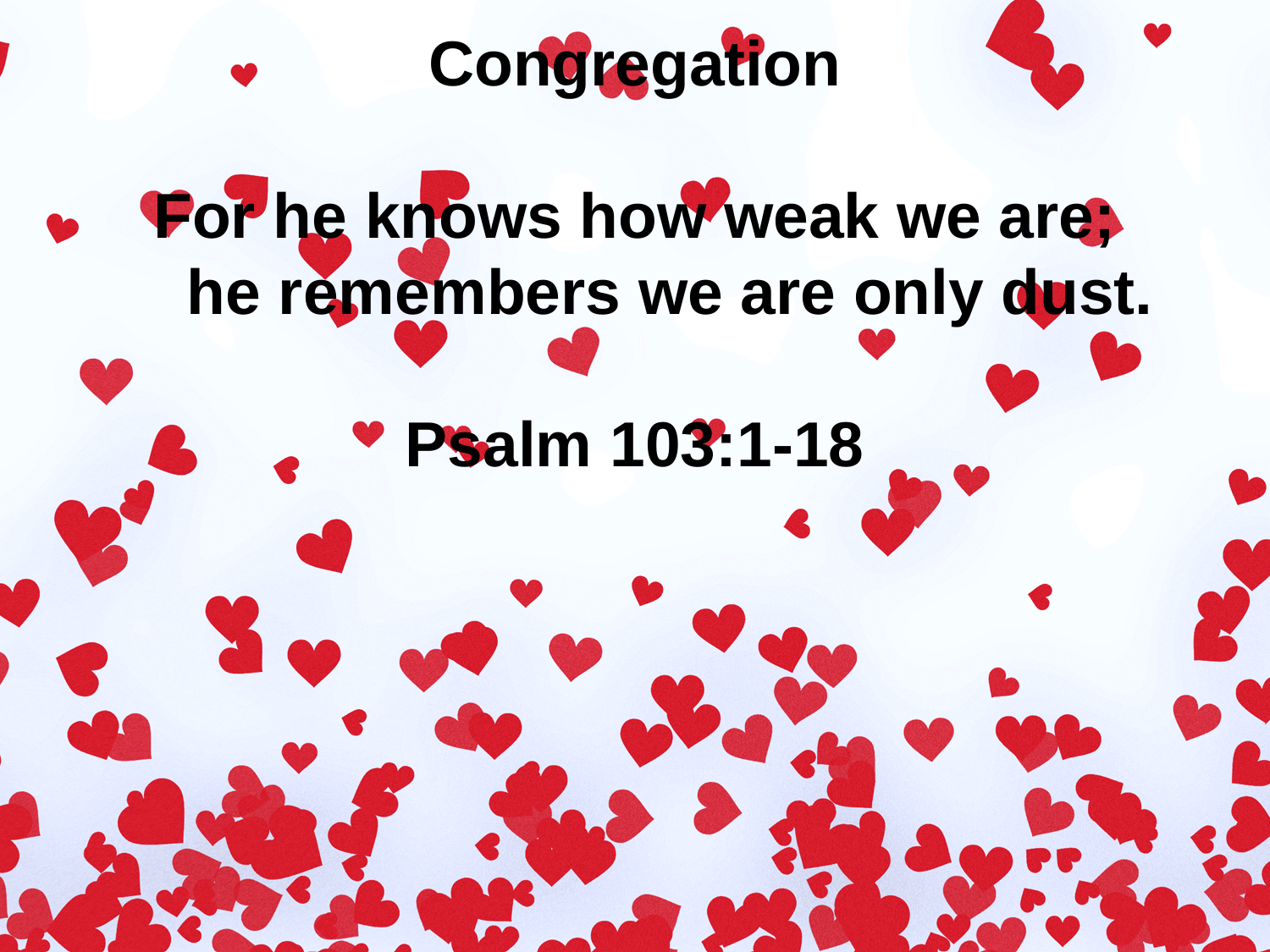

Congregation

For he knows how weak we are;
    he remembers we are only dust.

Psalm 103:1-18